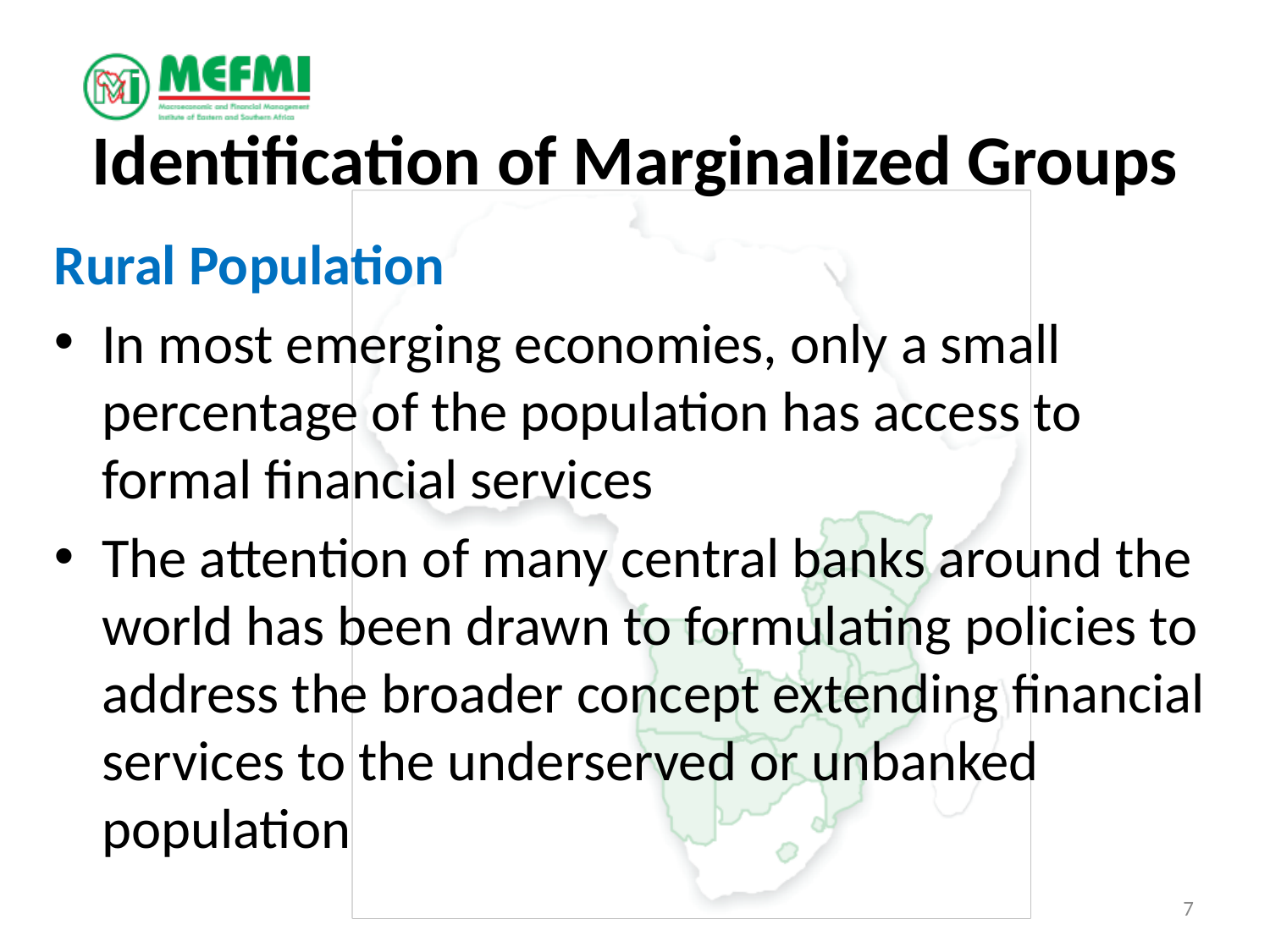

# Identification of Marginalized Groups
Rural Population
In most emerging economies, only a small percentage of the population has access to formal financial services
The attention of many central banks around the world has been drawn to formulating policies to address the broader concept extending financial services to the underserved or unbanked population

7